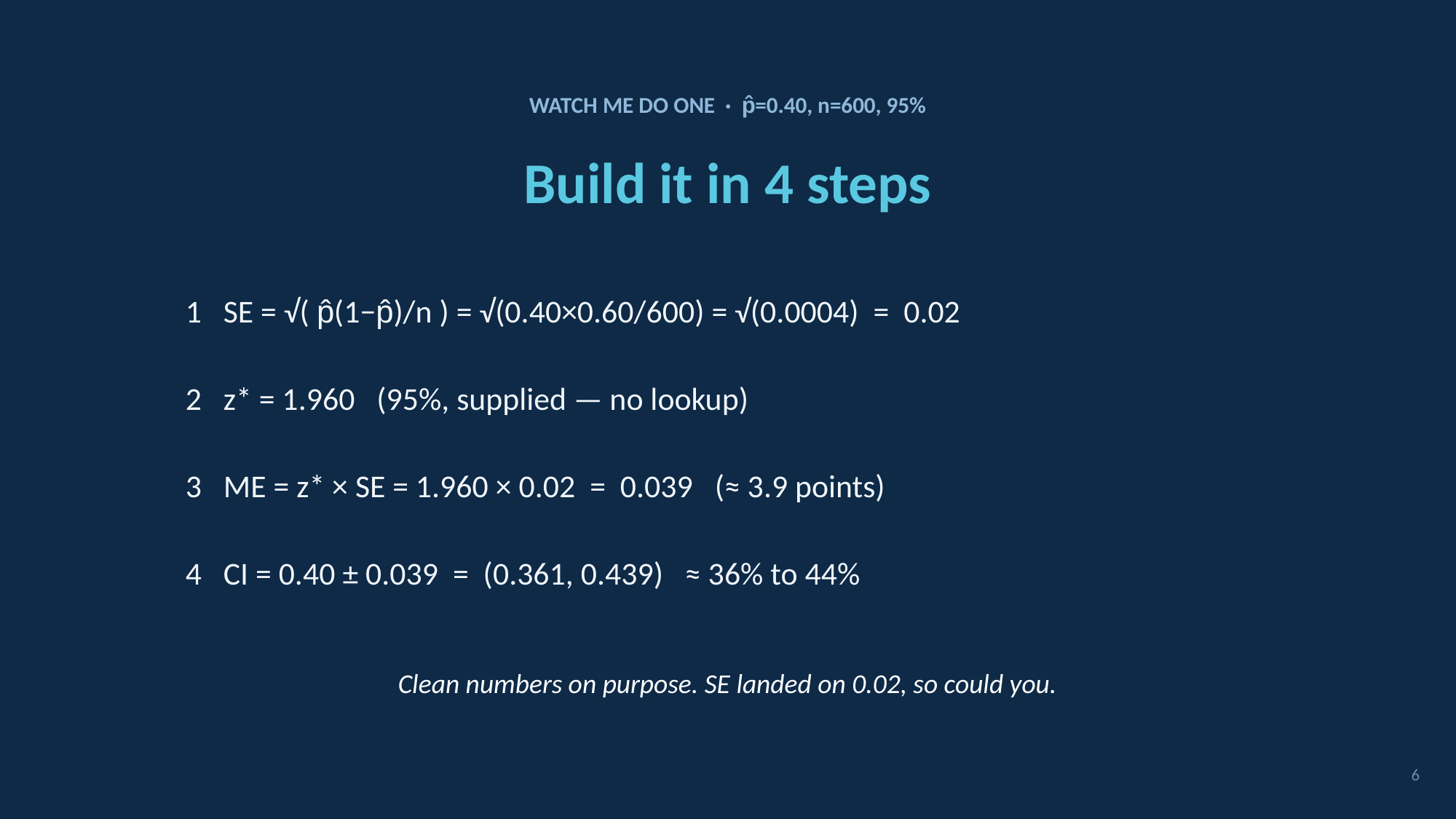

WATCH ME DO ONE  ·  p̂=0.40, n=600, 95%
Build it in 4 steps
1   SE = √( p̂(1−p̂)/n ) = √(0.40×0.60/600) = √(0.0004)  =  0.02
2   z* = 1.960   (95%, supplied — no lookup)
3   ME = z* × SE = 1.960 × 0.02  =  0.039   (≈ 3.9 points)
4   CI = 0.40 ± 0.039  =  (0.361, 0.439)   ≈ 36% to 44%
Clean numbers on purpose. SE landed on 0.02, so could you.
6